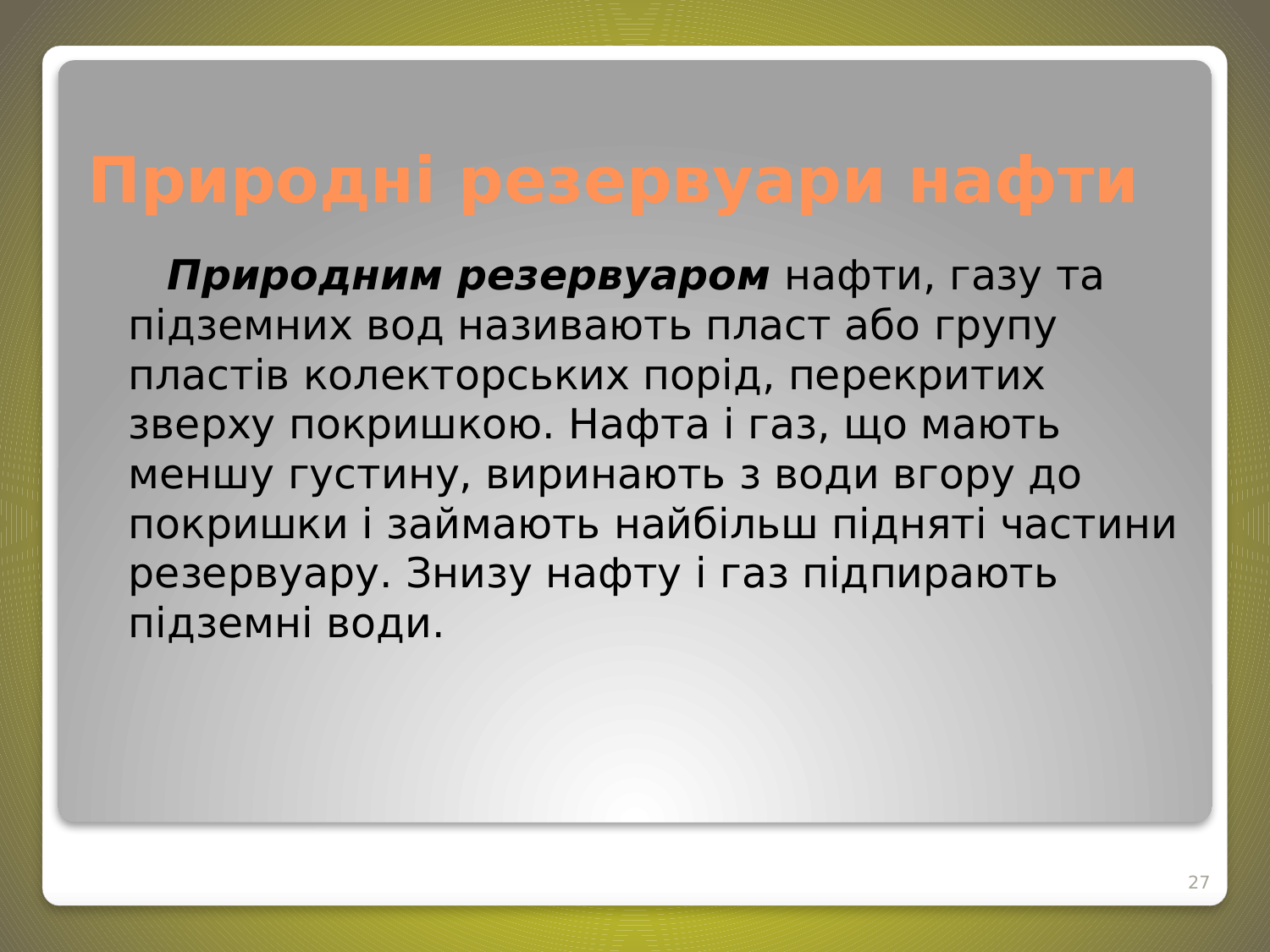

# Природні резервуари нафти
     Природним резервуаром нафти, газу та підземних вод називають пласт або групу пластів колекторських порід, перекритих зверху покришкою. Нафта і газ, що мають меншу густину, виринають з води вгору до покришки і займають найбільш підняті частини резервуару. Знизу нафту і газ підпирають підземні води.

27